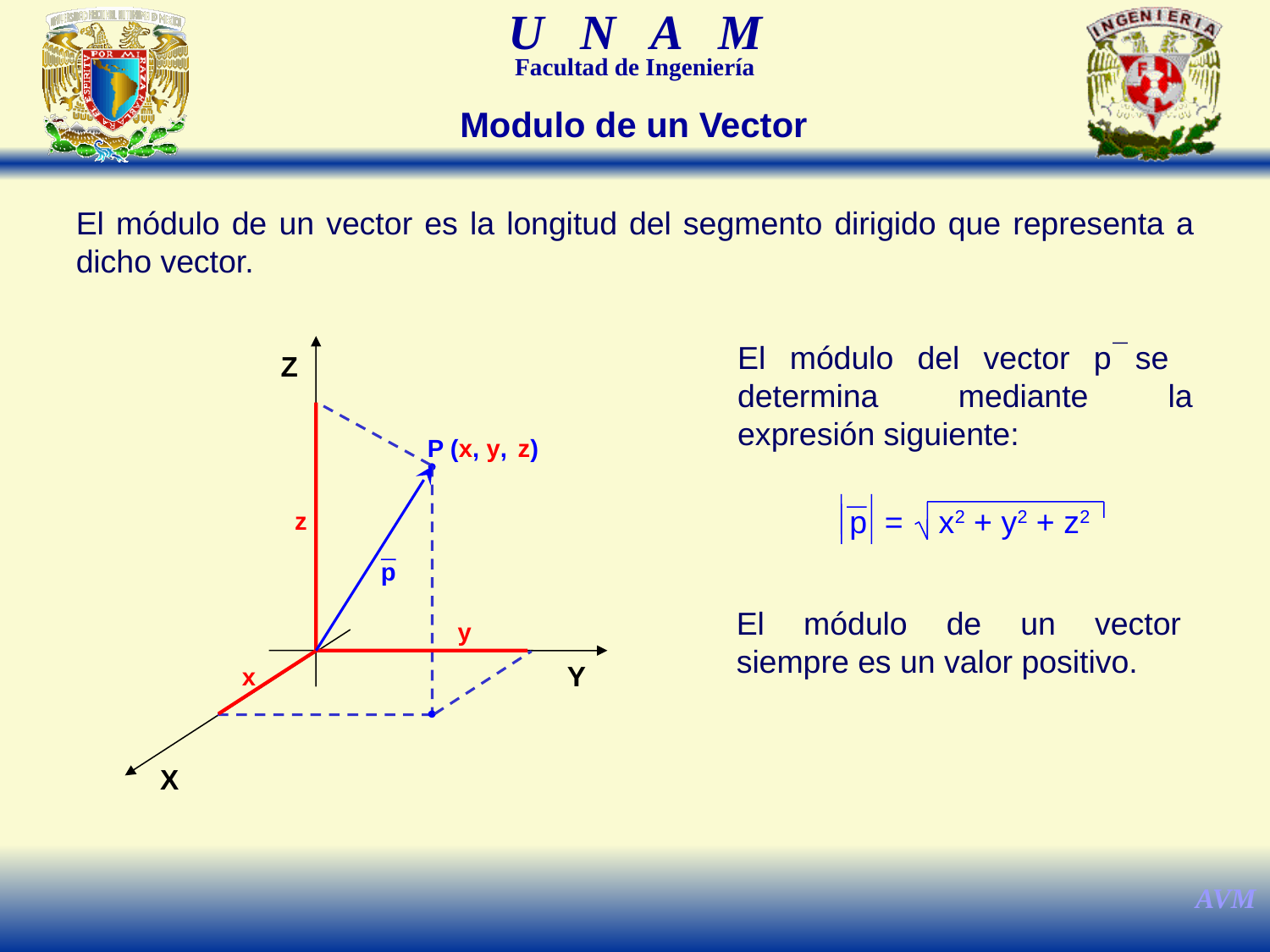

Modulo de un Vector
El módulo de un vector es la longitud del segmento dirigido que representa a dicho vector.

Z

P (x, y, z)

z

y

Y
x

X

p

El módulo del vector p se  determina mediante la expresión siguiente:

p  =    x2 + y2 + z2

El módulo de un vector siempre es un valor positivo.